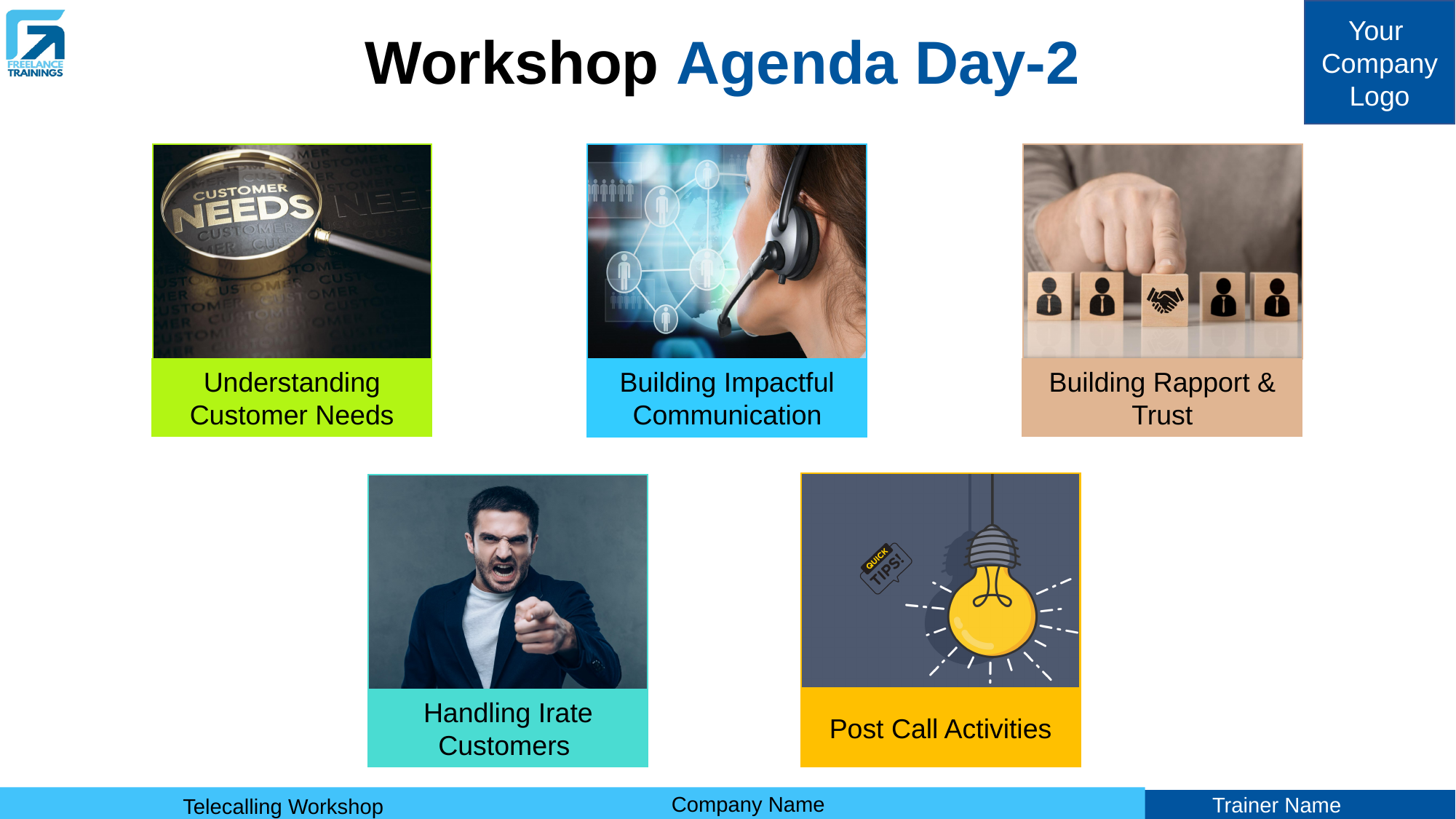

# Workshop Agenda Day-2

Understanding Customer Needs

Building Impactful Communication

Building Rapport & Trust

Post Call Activities

Handling Irate Customers